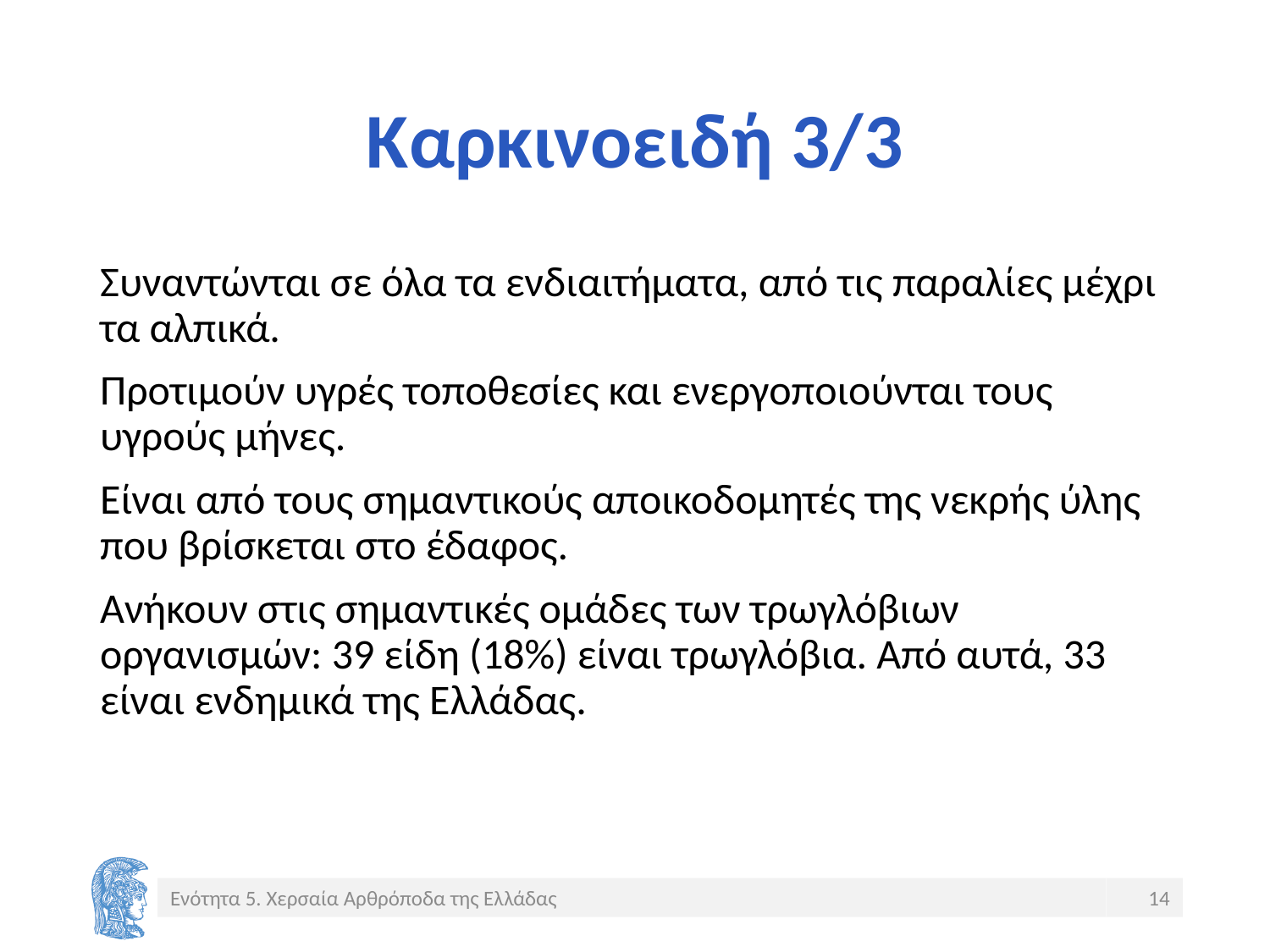

# Καρκινοειδή 3/3
Συναντώνται σε όλα τα ενδιαιτήματα, από τις παραλίες μέχρι τα αλπικά.
Προτιμούν υγρές τοποθεσίες και ενεργοποιούνται τους υγρούς μήνες.
Είναι από τους σημαντικούς αποικοδομητές της νεκρής ύλης που βρίσκεται στο έδαφος.
Ανήκουν στις σημαντικές ομάδες των τρωγλόβιων οργανισμών: 39 είδη (18%) είναι τρωγλόβια. Από αυτά, 33 είναι ενδημικά της Ελλάδας.

Ενότητα 5. Χερσαία Αρθρόποδα της Ελλάδας
14